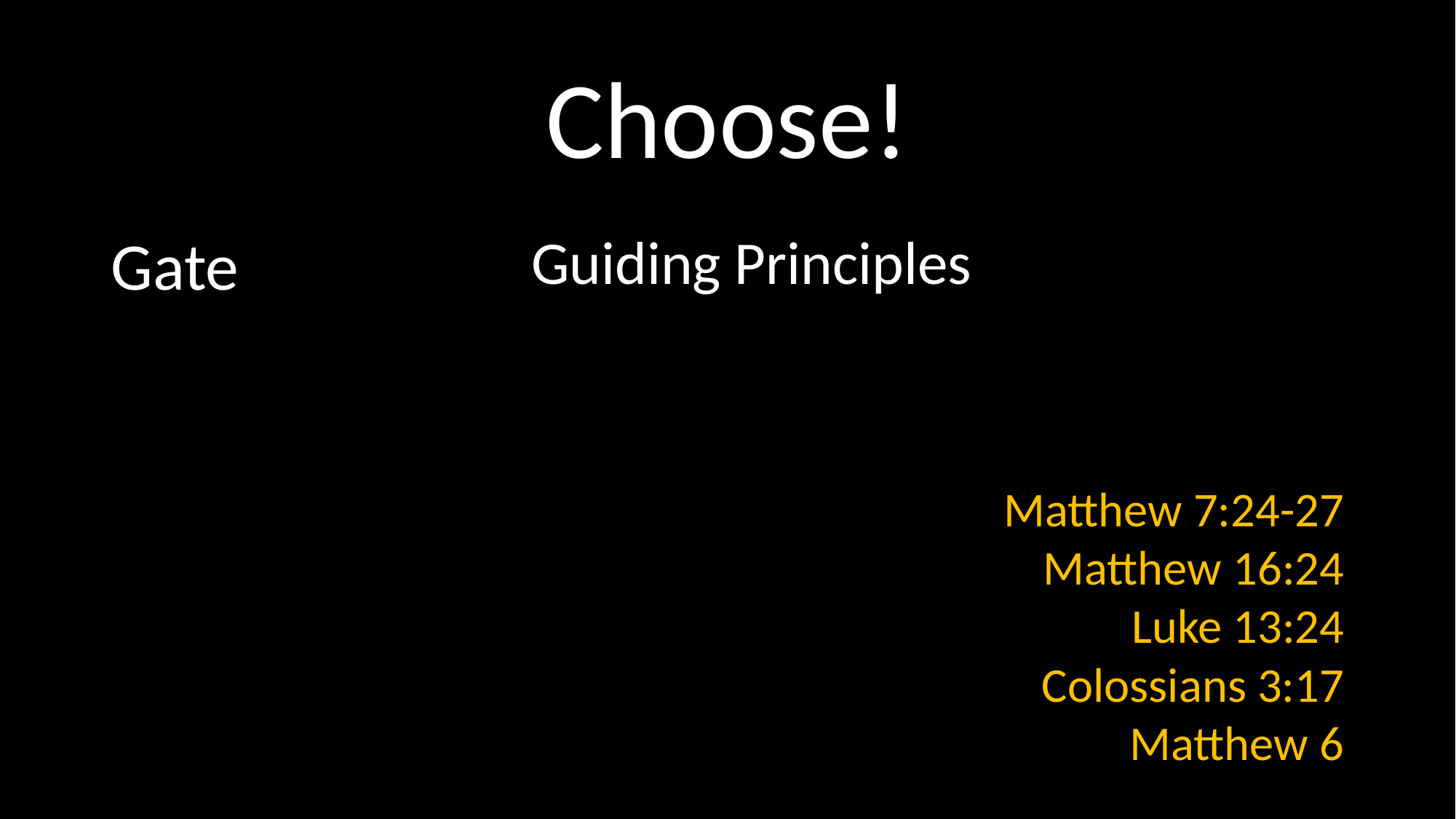

# Choose!
Gate
Guiding Principles
Matthew 7:24-27
Matthew 16:24
Luke 13:24
Colossians 3:17
Matthew 6